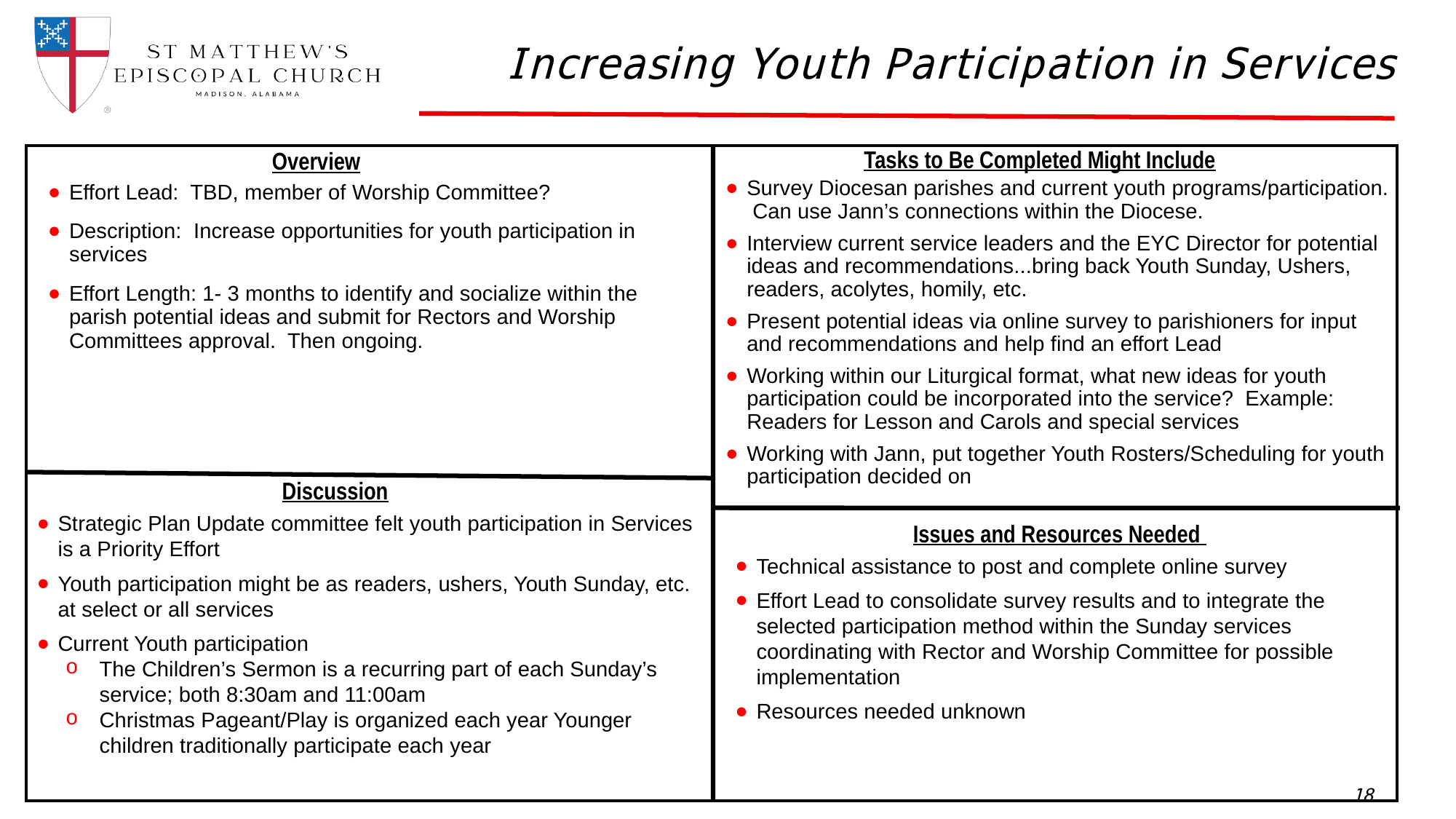

Increasing Youth Participation in Services

Tasks to Be Completed Might Include
Overview
Survey Diocesan parishes and current youth programs/participation.  Can use Jann’s connections within the Diocese.
Interview current service leaders and the EYC Director for potential ideas and recommendations...bring back Youth Sunday, Ushers, readers, acolytes, homily, etc.
Present potential ideas via online survey to parishioners for input and recommendations and help find an effort Lead
Working within our Liturgical format, what new ideas for youth participation could be incorporated into the service?  Example: Readers for Lesson and Carols and special services
Working with Jann, put together Youth Rosters/Scheduling for youth participation decided on
Effort Lead:  TBD, member of Worship Committee?
Description:  Increase opportunities for youth participation in services
Effort Length: 1- 3 months to identify and socialize within the parish potential ideas and submit for Rectors and Worship Committees approval.  Then ongoing.

Discussion

Strategic Plan Update committee felt youth participation in Services is a Priority Effort
Youth participation might be as readers, ushers, Youth Sunday, etc. at select or all services
Current Youth participation
The Children’s Sermon is a recurring part of each Sunday’s service; both 8:30am and 11:00am
Christmas Pageant/Play is organized each year Younger children traditionally participate each year

Issues and Resources Needed
Technical assistance to post and complete online survey
Effort Lead to consolidate survey results and to integrate the selected participation method within the Sunday services coordinating with Rector and Worship Committee for possible implementation
Resources needed unknown